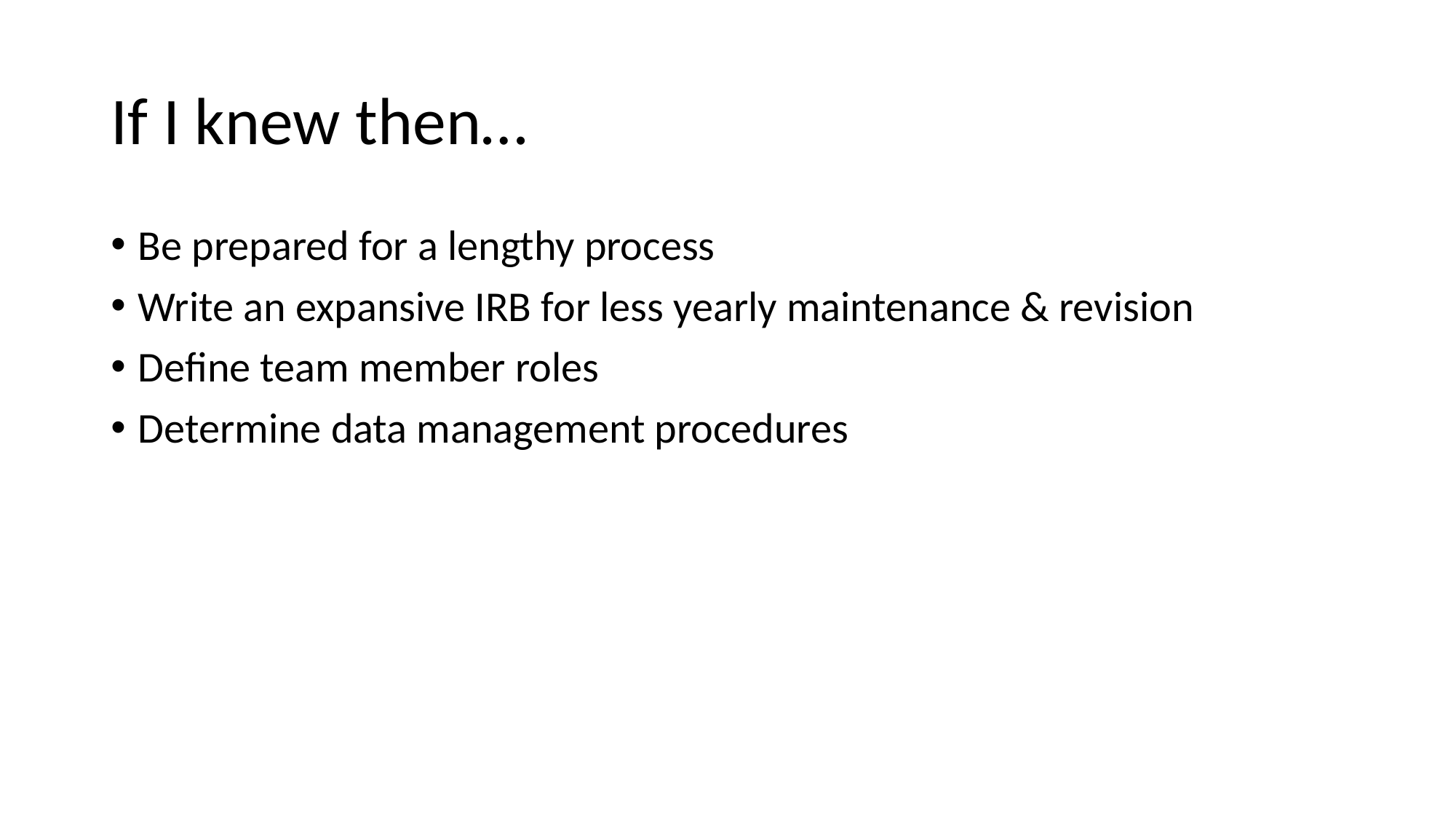

# If I knew then…
Be prepared for a lengthy process
Write an expansive IRB for less yearly maintenance & revision
Define team member roles
Determine data management procedures